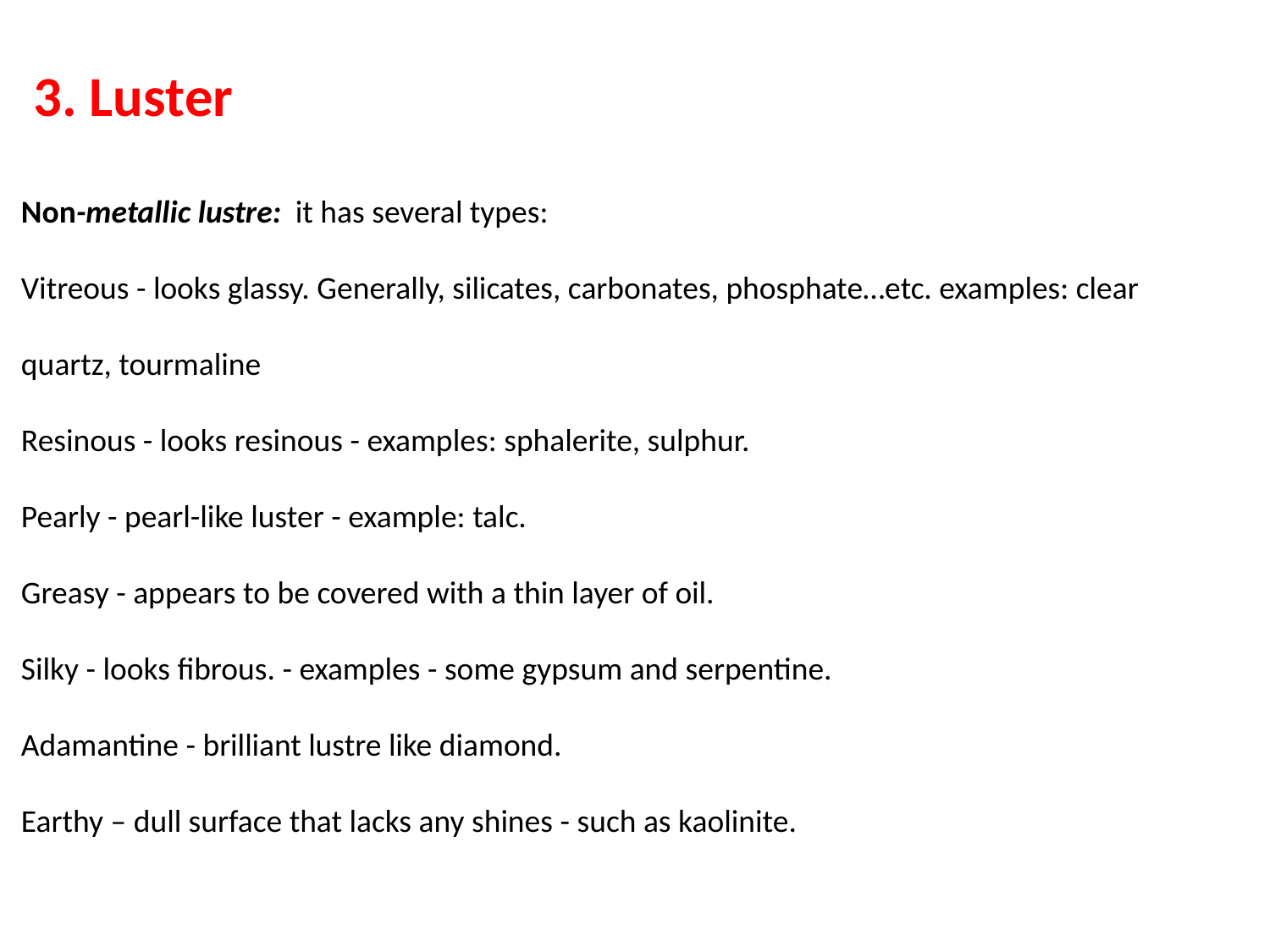

3. Luster
Non-metallic lustre:  it has several types:
Vitreous - looks glassy. Generally, silicates, carbonates, phosphate…etc. examples: clear quartz, tourmaline
Resinous - looks resinous - examples: sphalerite, sulphur.
Pearly - pearl-like luster - example: talc.
Greasy - appears to be covered with a thin layer of oil.
Silky - looks fibrous. - examples - some gypsum and serpentine.
Adamantine - brilliant lustre like diamond.
Earthy – dull surface that lacks any shines - such as kaolinite.